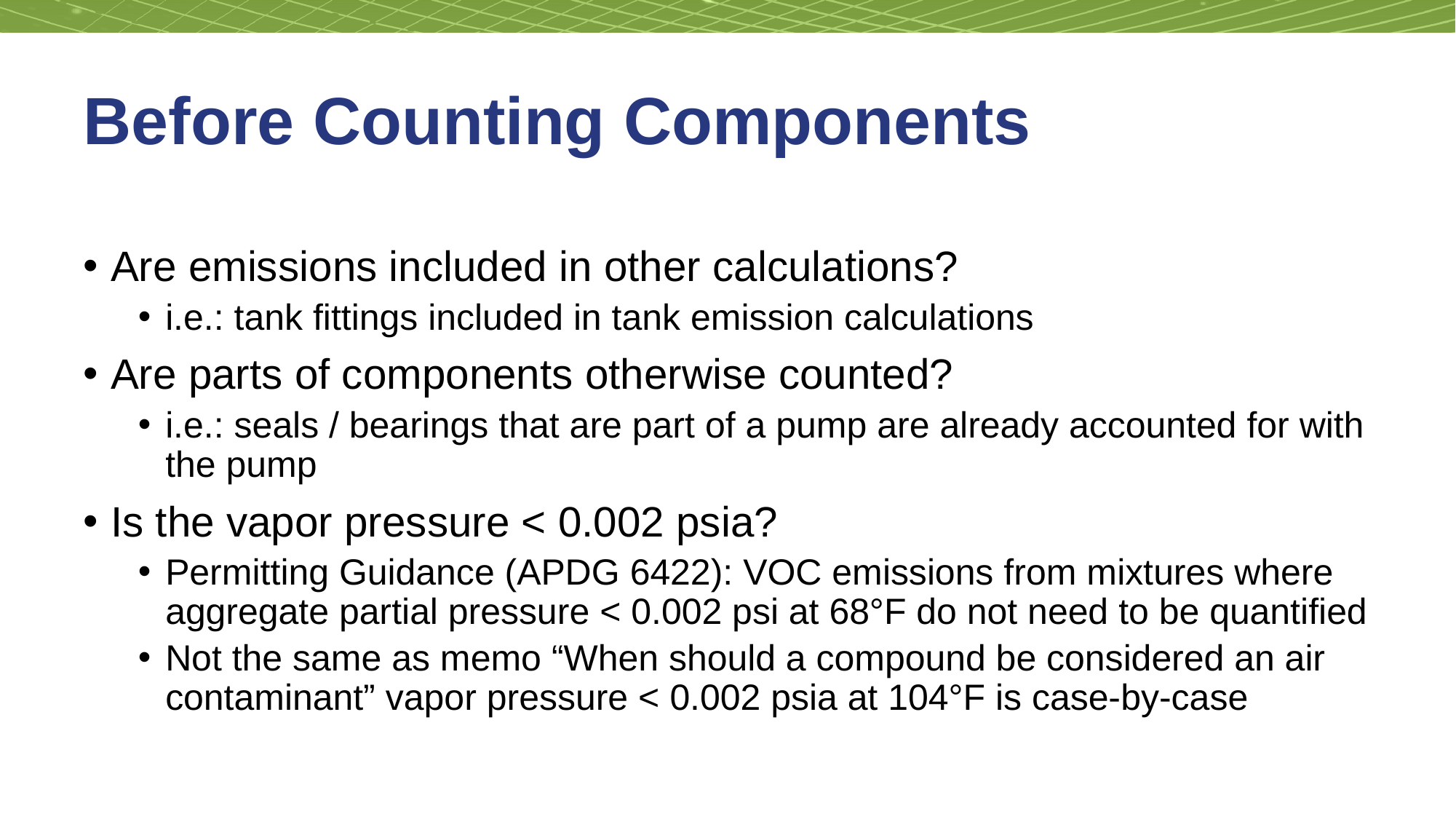

# Before Counting Components
Are emissions included in other calculations?
i.e.: tank fittings included in tank emission calculations
Are parts of components otherwise counted?
i.e.: seals / bearings that are part of a pump are already accounted for with the pump
Is the vapor pressure < 0.002 psia?
Permitting Guidance (APDG 6422): VOC emissions from mixtures where aggregate partial pressure < 0.002 psi at 68°F do not need to be quantified
Not the same as memo “When should a compound be considered an air contaminant” vapor pressure < 0.002 psia at 104°F is case-by-case